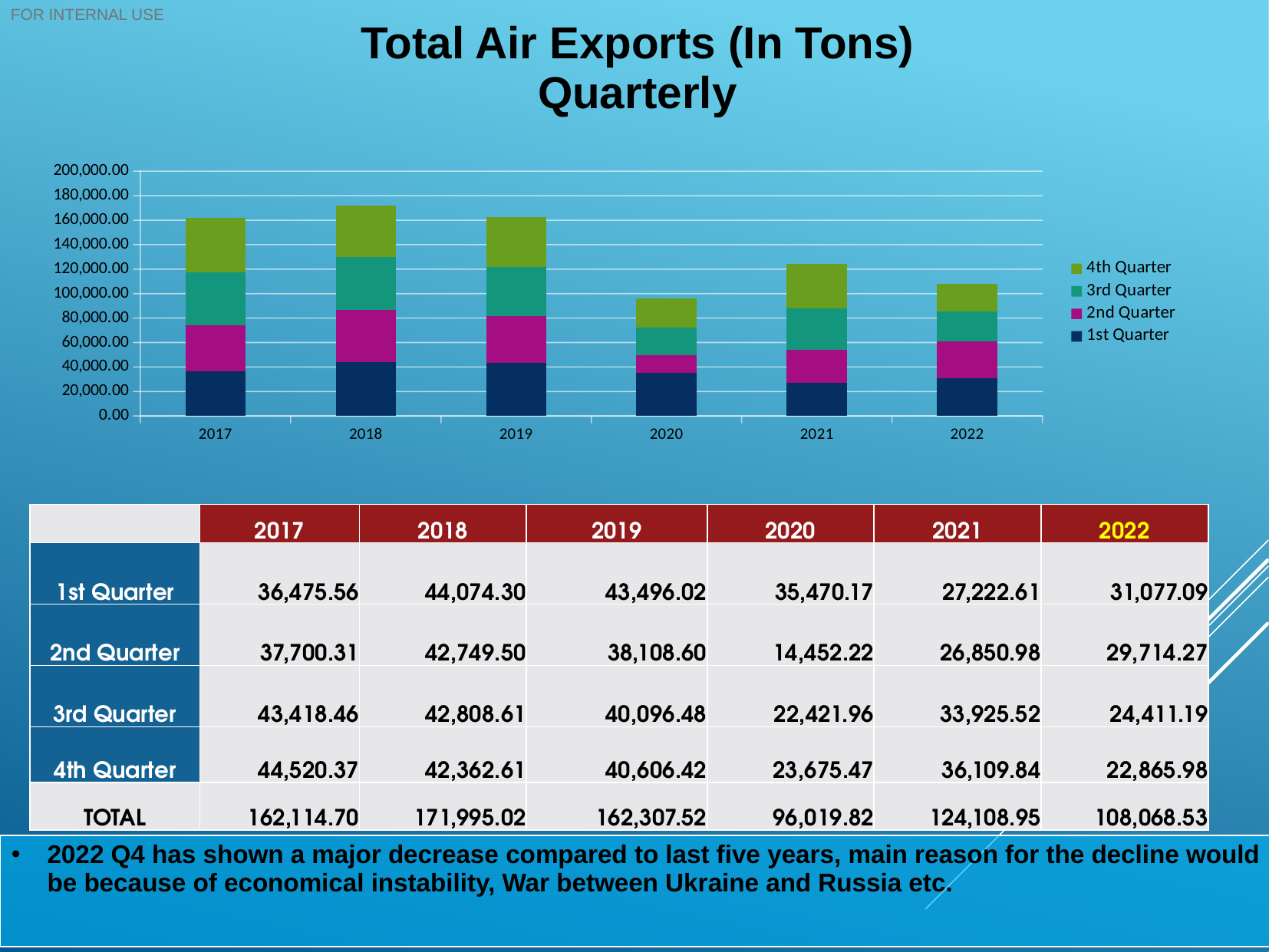

Total Air Exports (In Tons)
Quarterly

### Chart

| Category | 1st Quarter | 2nd Quarter | 3rd Quarter | 4th Quarter |
|---|---|---|---|---|
| 2017 | 36475.56 | 37700.31 | 43418.46 | 44520.37 |
| 2018 | 44074.301999999996 | 42749.49800000001 | 42808.61 | 42362.61 |
| 2019 | 43496.022 | 38108.6 | 40096.48 | 40606.42 |
| 2020 | 35470.17 | 14452.22 | 22421.96 | 23675.47 |
| 2021 | 27222.61 | 26850.98 | 33925.52 | 36109.84 |
| 2022 | 31077.09 | 29714.27 | 24411.19 | 22865.98 |
|  | 2017 | 2018 | 2019 | 2020 | 2021 | 2022 |
| --- | --- | --- | --- | --- | --- | --- |
| 1st Quarter | 36,475.56 | 44,074.30 | 43,496.02 | 35,470.17 | 27,222.61 | 31,077.09 |
| 2nd Quarter | 37,700.31 | 42,749.50 | 38,108.60 | 14,452.22 | 26,850.98 | 29,714.27 |
| 3rd Quarter | 43,418.46 | 42,808.61 | 40,096.48 | 22,421.96 | 33,925.52 | 24,411.19 |
| 4th Quarter | 44,520.37 | 42,362.61 | 40,606.42 | 23,675.47 | 36,109.84 | 22,865.98 |
| TOTAL | 162,114.70 | 171,995.02 | 162,307.52 | 96,019.82 | 124,108.95 | 108,068.53 |
2022 Q4 has shown a major decrease compared to last five years, main reason for the decline would be because of economical instability, War between Ukraine and Russia etc.